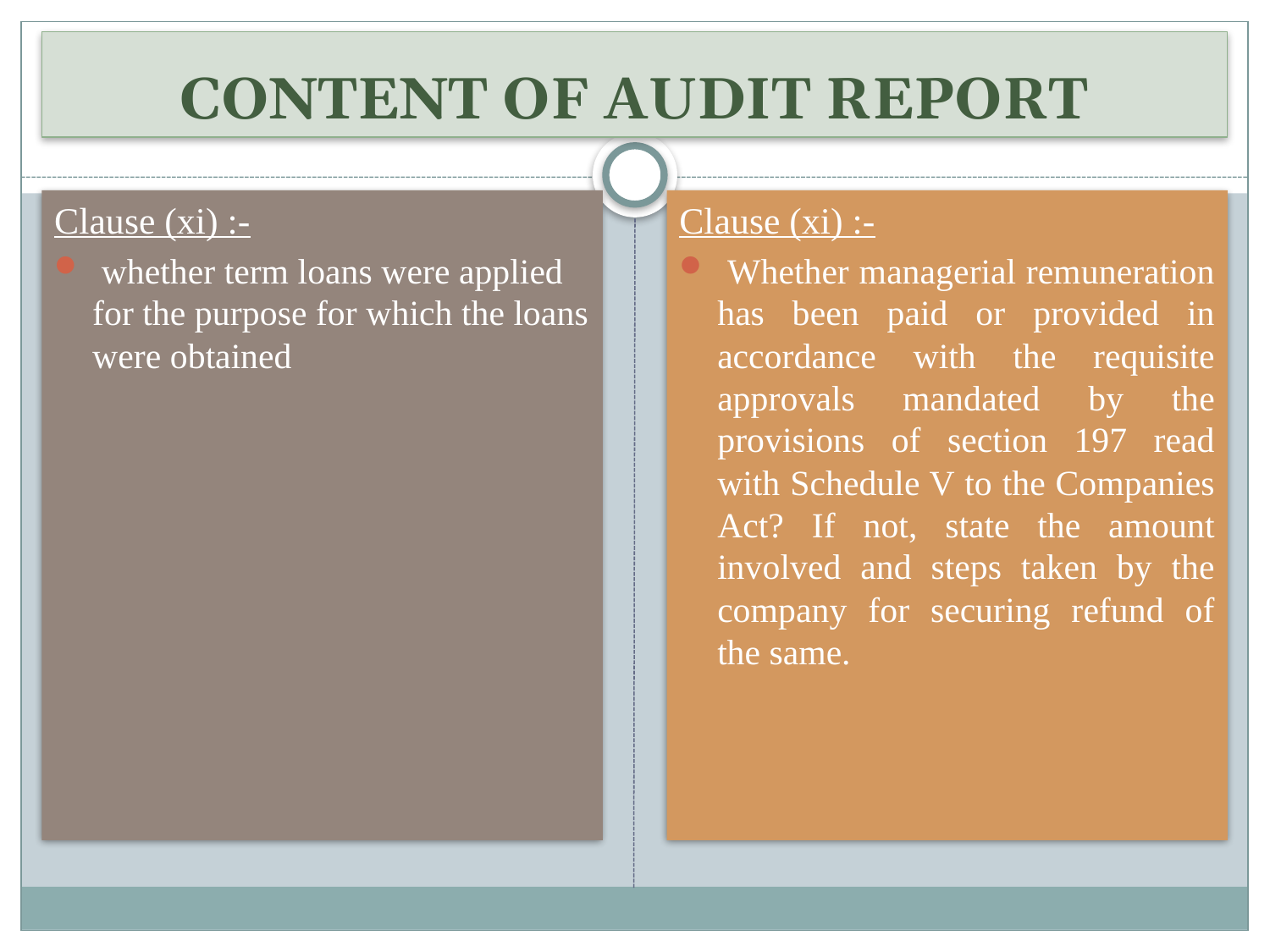

# CONTENT OF AUDIT REPORT
Clause (xi) :-
 whether term loans were applied for the purpose for which the loans were obtained
Clause (xi) :-
 Whether managerial remuneration has been paid or provided in accordance with the requisite approvals mandated by the provisions of section 197 read with Schedule V to the Companies Act? If not, state the amount involved and steps taken by the company for securing refund of the same.